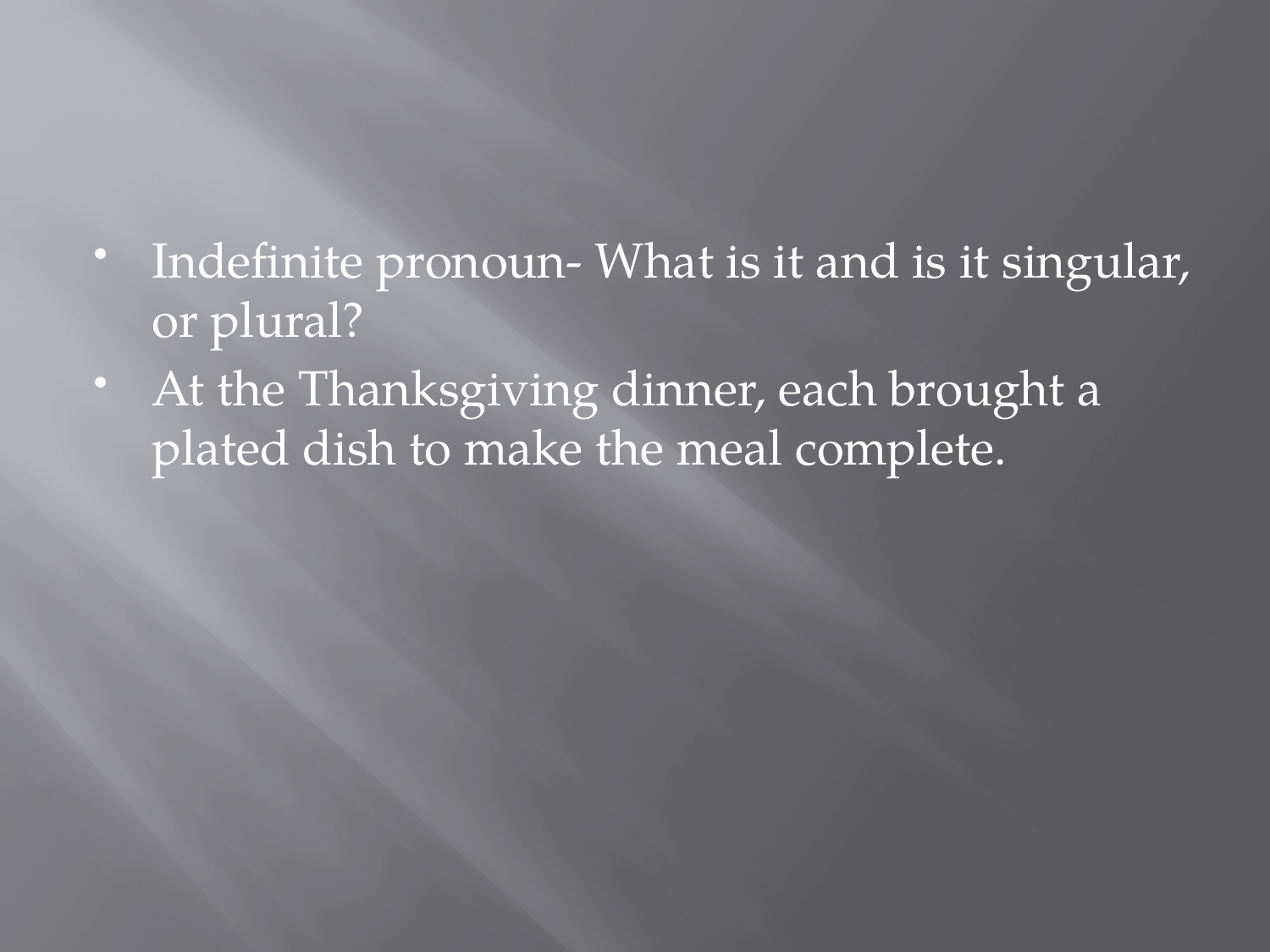

#
Indefinite pronoun- What is it and is it singular, or plural?
At the Thanksgiving dinner, each brought a plated dish to make the meal complete.